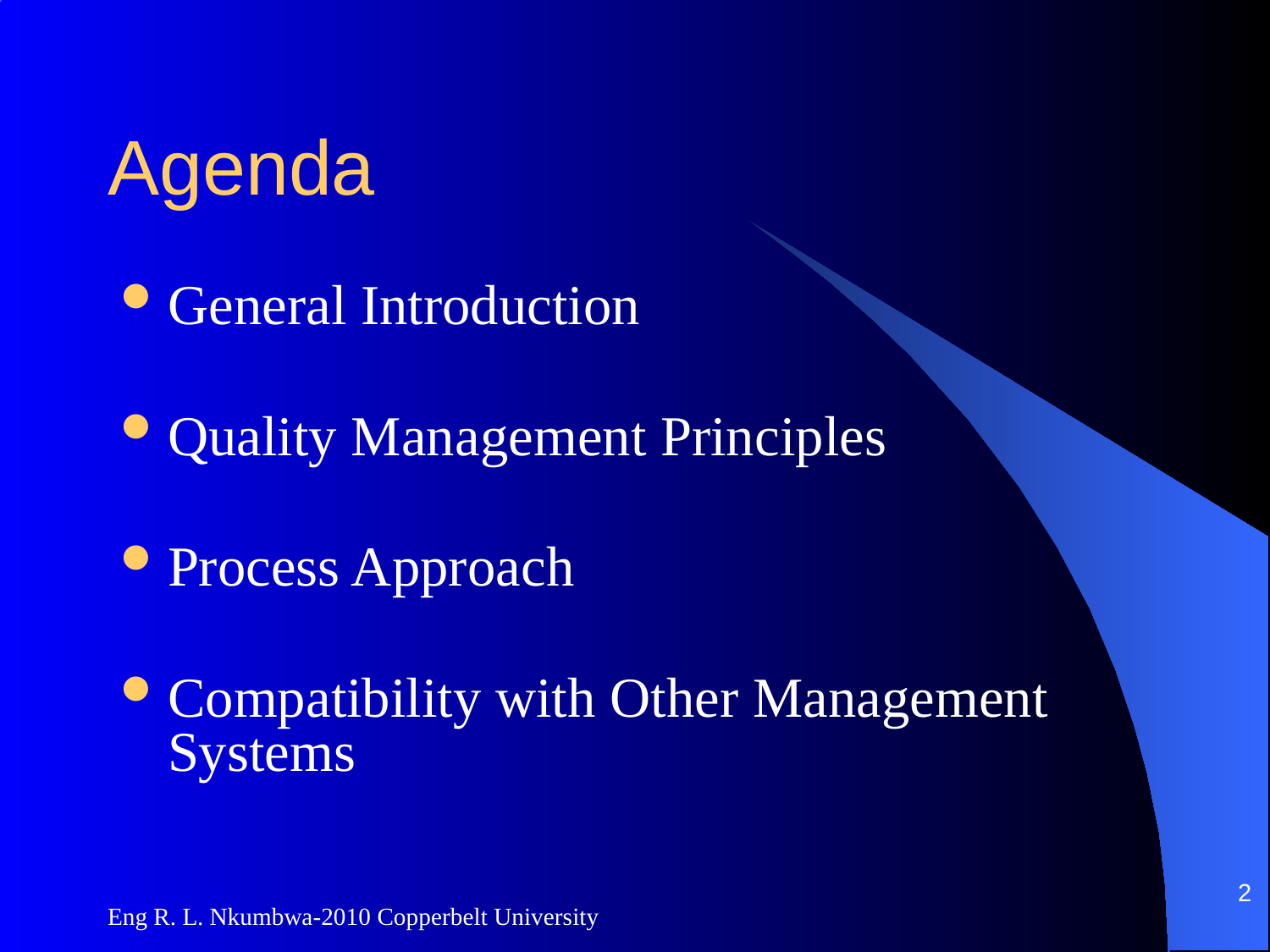

# Agenda
General Introduction

Quality Management Principles

Process Approach

Compatibility with Other Management Systems
2
Eng R. L. Nkumbwa-2010 Copperbelt University